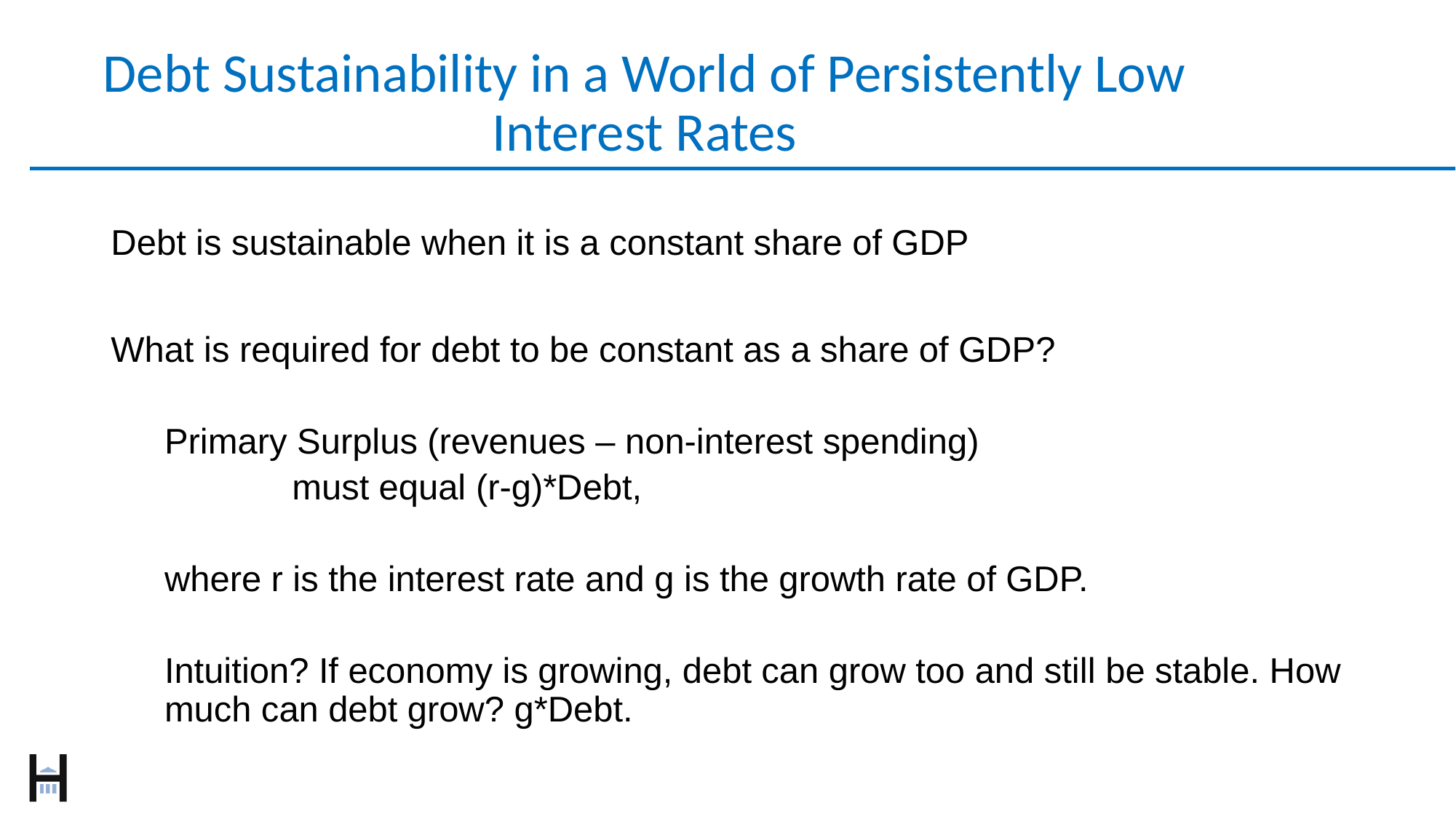

# Debt Sustainability in a World of Persistently Low Interest Rates
Debt is sustainable when it is a constant share of GDP

What is required for debt to be constant as a share of GDP?

Primary Surplus (revenues – non-interest spending)
             must equal (r-g)*Debt,

where r is the interest rate and g is the growth rate of GDP.

Intuition? If economy is growing, debt can grow too and still be stable. How much can debt grow? g*Debt.